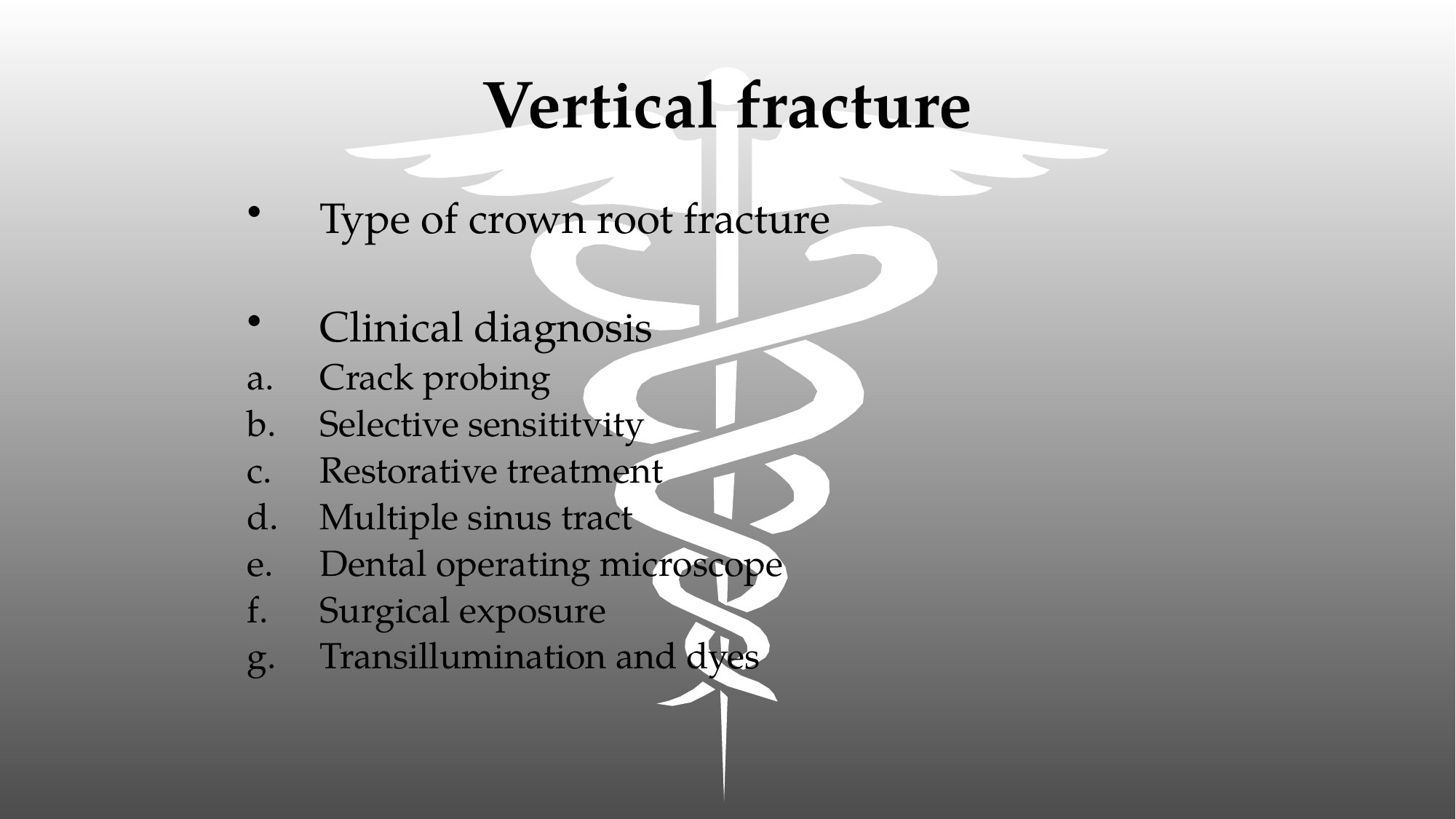

# Vertical fracture
Type of crown root fracture

Clinical diagnosis
Crack probing
Selective sensititvity
Restorative treatment
Multiple sinus tract
Dental operating microscope
Surgical exposure
Transillumination and dyes